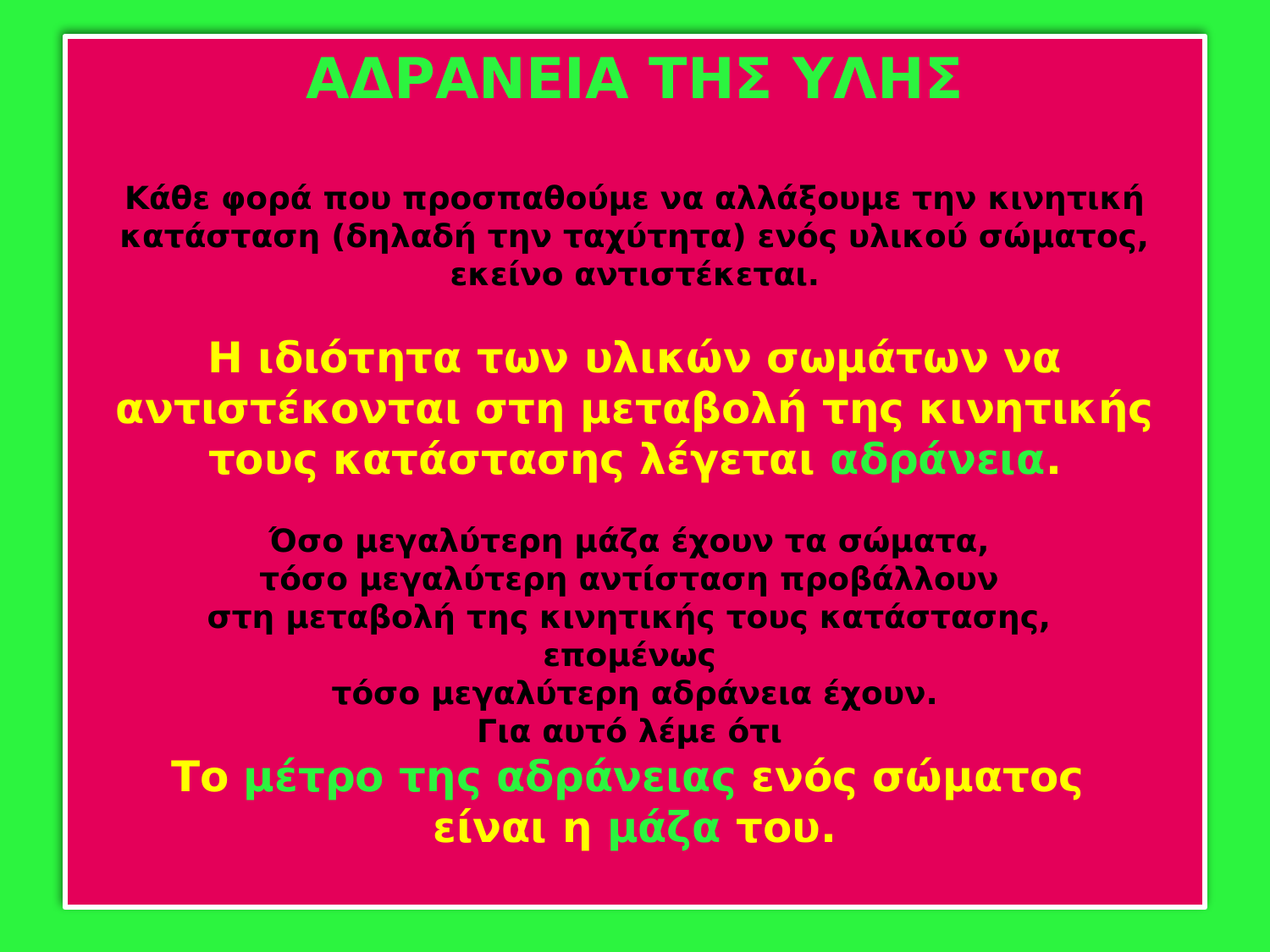

ΑΔΡΑΝΕΙΑ ΤΗΣ ΥΛΗΣ

Κάθε φορά που προσπαθούμε να αλλάξουμε την κινητική κατάσταση (δηλαδή την ταχύτητα) ενός υλικού σώματος, εκείνο αντιστέκεται.

Η ιδιότητα των υλικών σωμάτων να αντιστέκονται στη μεταβολή της κινητικής τους κατάστασης λέγεται αδράνεια.

Όσο μεγαλύτερη μάζα έχουν τα σώματα,
τόσο μεγαλύτερη αντίσταση προβάλλουν
στη μεταβολή της κινητικής τους κατάστασης,
επομένως
τόσο μεγαλύτερη αδράνεια έχουν.
Για αυτό λέμε ότι
Το μέτρο της αδράνειας ενός σώματος
είναι η μάζα του.